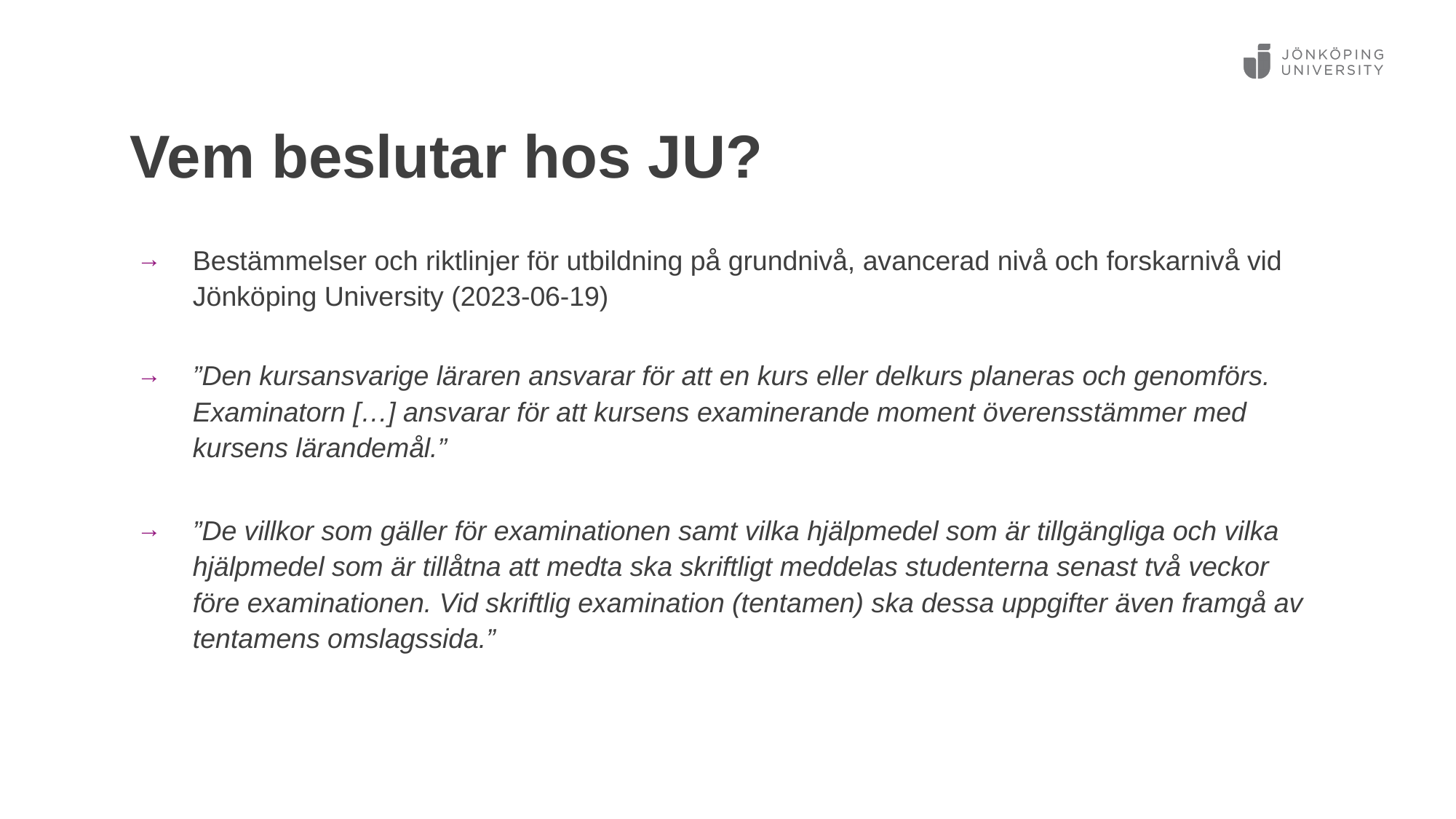

# Vem beslutar hos JU?
Bestämmelser och riktlinjer för utbildning på grundnivå, avancerad nivå och forskarnivå vid Jönköping University (2023-06-19)
”Den kursansvarige läraren ansvarar för att en kurs eller delkurs planeras och genomförs. Examinatorn […] ansvarar för att kursens examinerande moment överensstämmer med kursens lärandemål.”
”De villkor som gäller för examinationen samt vilka hjälpmedel som är tillgängliga och vilka hjälpmedel som är tillåtna att medta ska skriftligt meddelas studenterna senast två veckor före examinationen. Vid skriftlig examination (tentamen) ska dessa uppgifter även framgå av tentamens omslagssida.”